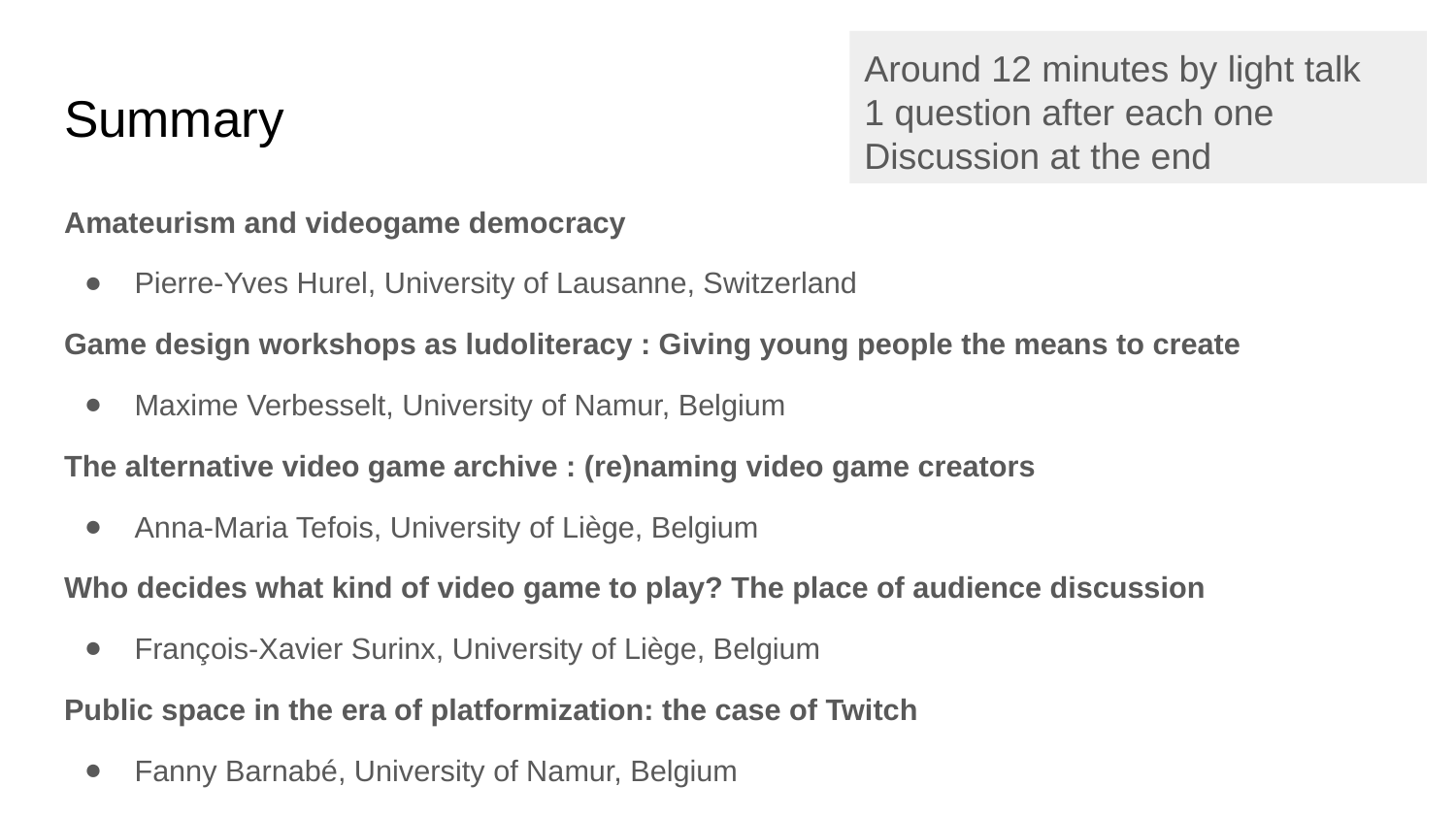

Around 12 minutes by light talk
1 question after each one
Discussion at the end
# Summary

Amateurism and videogame democracy
Pierre-Yves Hurel, University of Lausanne, Switzerland
Game design workshops as ludoliteracy : Giving young people the means to create
Maxime Verbesselt, University of Namur, Belgium
The alternative video game archive : (re)naming video game creators
Anna-Maria Tefois, University of Liège, Belgium
Who decides what kind of video game to play? The place of audience discussion
François-Xavier Surinx, University of Liège, Belgium
Public space in the era of platformization: the case of Twitch
Fanny Barnabé, University of Namur, Belgium